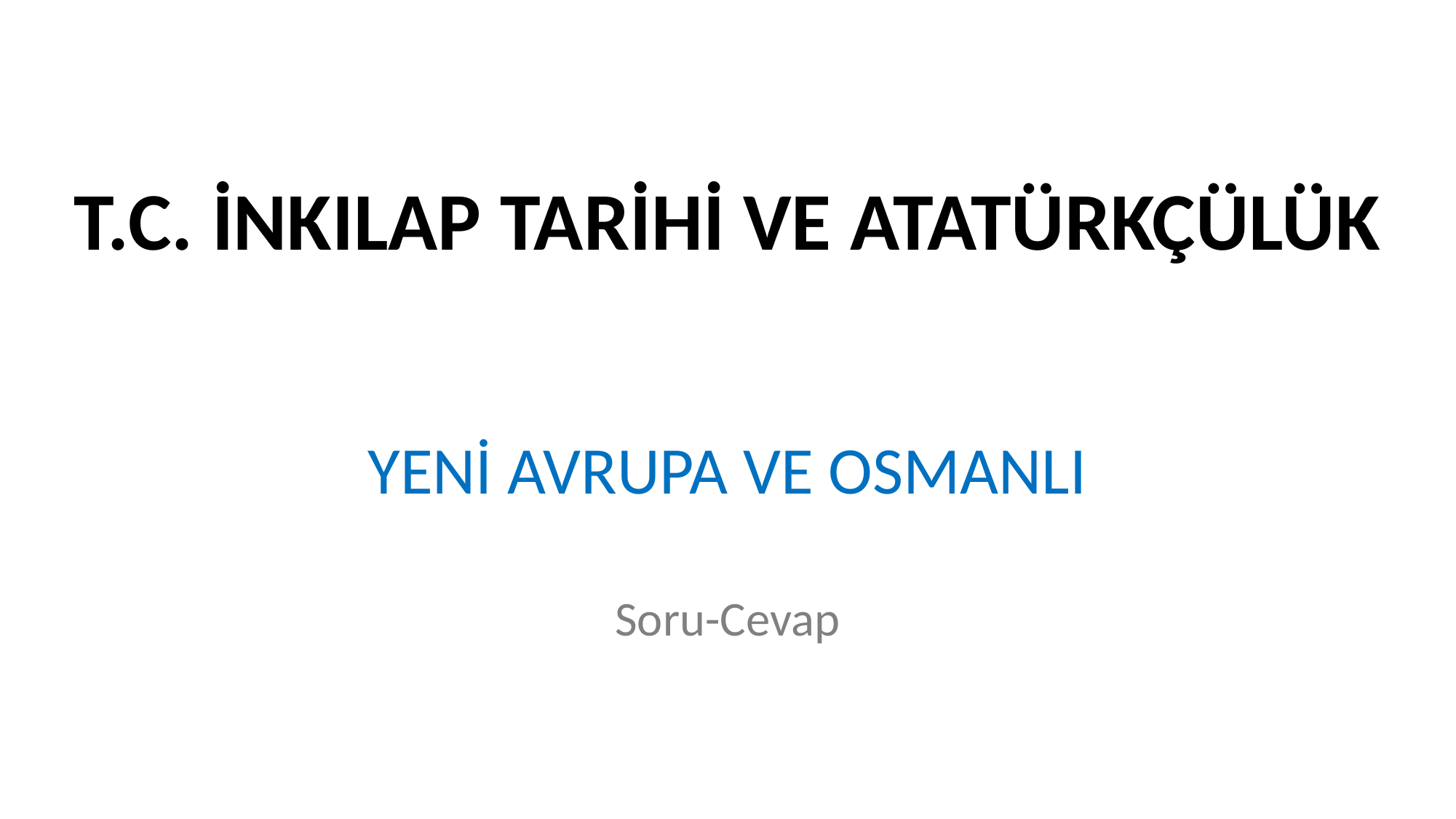

T.C. İNKILAP TARİHİ VE ATATÜRKÇÜLÜK
YENİ AVRUPA VE OSMANLI
Soru-Cevap